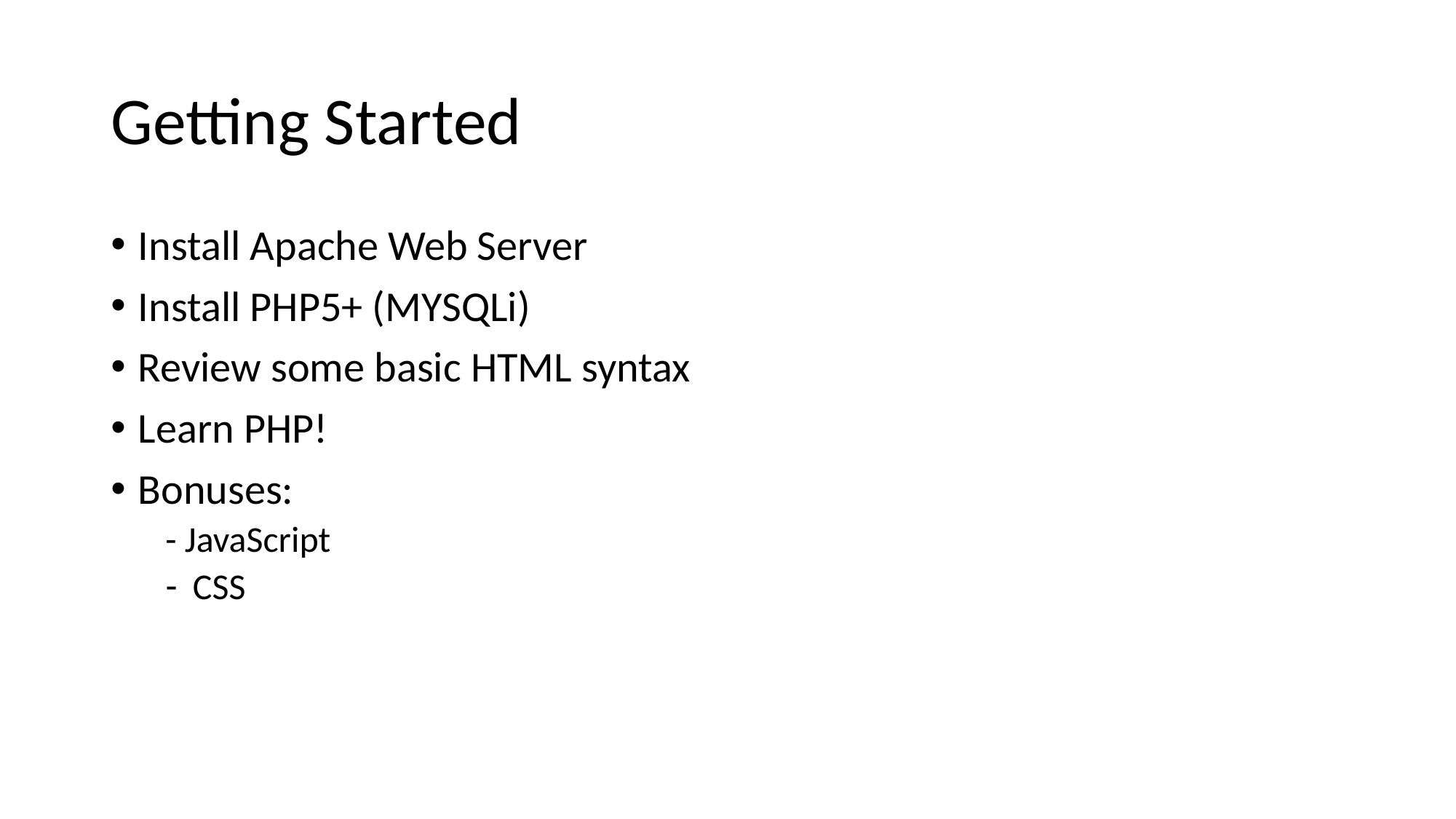

# Getting Started
Install Apache Web Server
Install PHP5+ (MYSQLi)
Review some basic HTML syntax
Learn PHP!
Bonuses:
- JavaScript
CSS